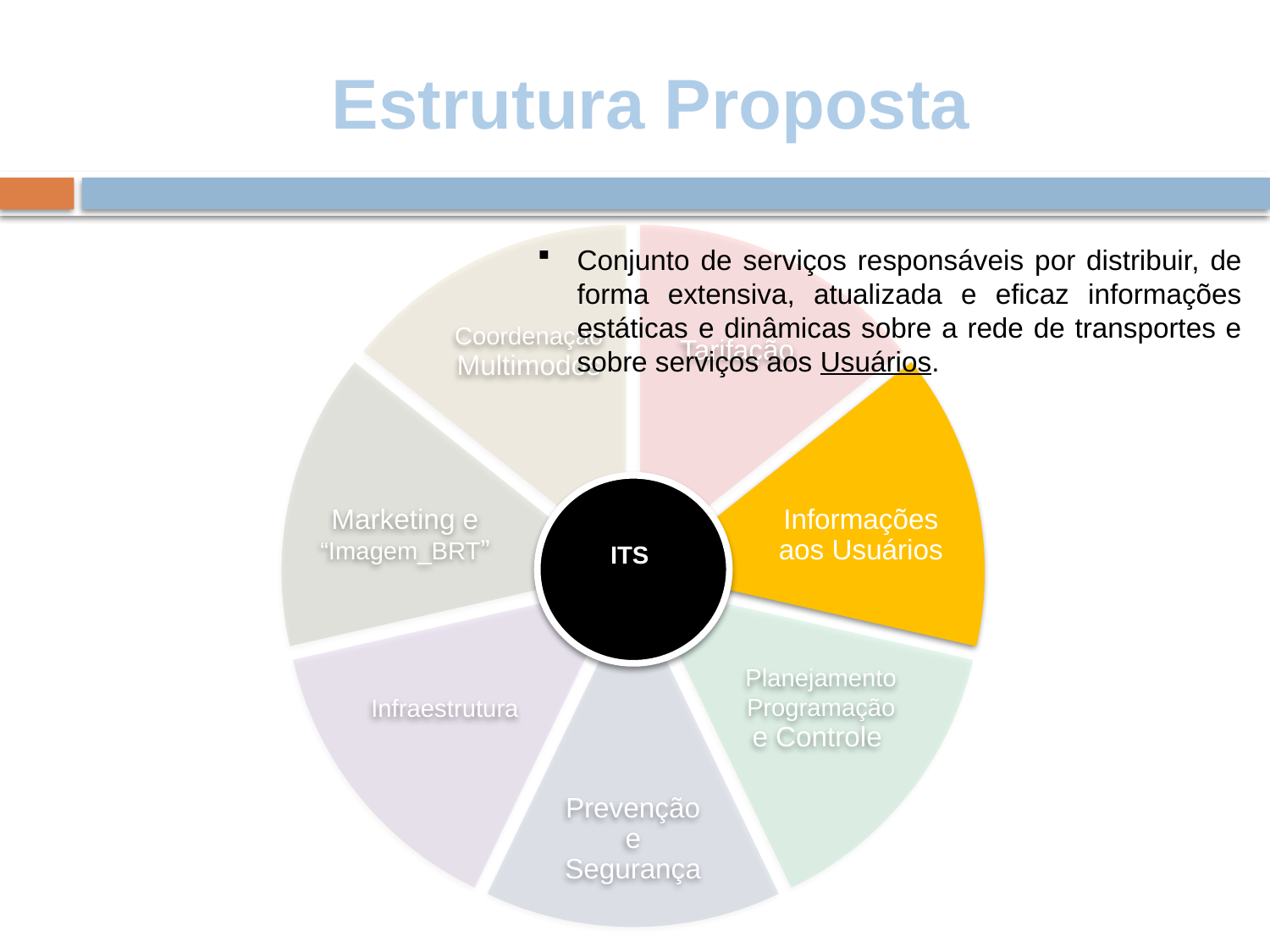

Estrutura Proposta

Coordenação Multimodos
Tarifação
Marketing e “Imagem_BRT”
Informações aos Usuários
Infraestrutura
Planejamento Programação e Controle
Prevenção e Segurança
ITS
ITS4BRT
Conjunto de serviços responsáveis por distribuir, de forma extensiva, atualizada e eficaz informações estáticas e dinâmicas sobre a rede de transportes e sobre serviços aos Usuários.